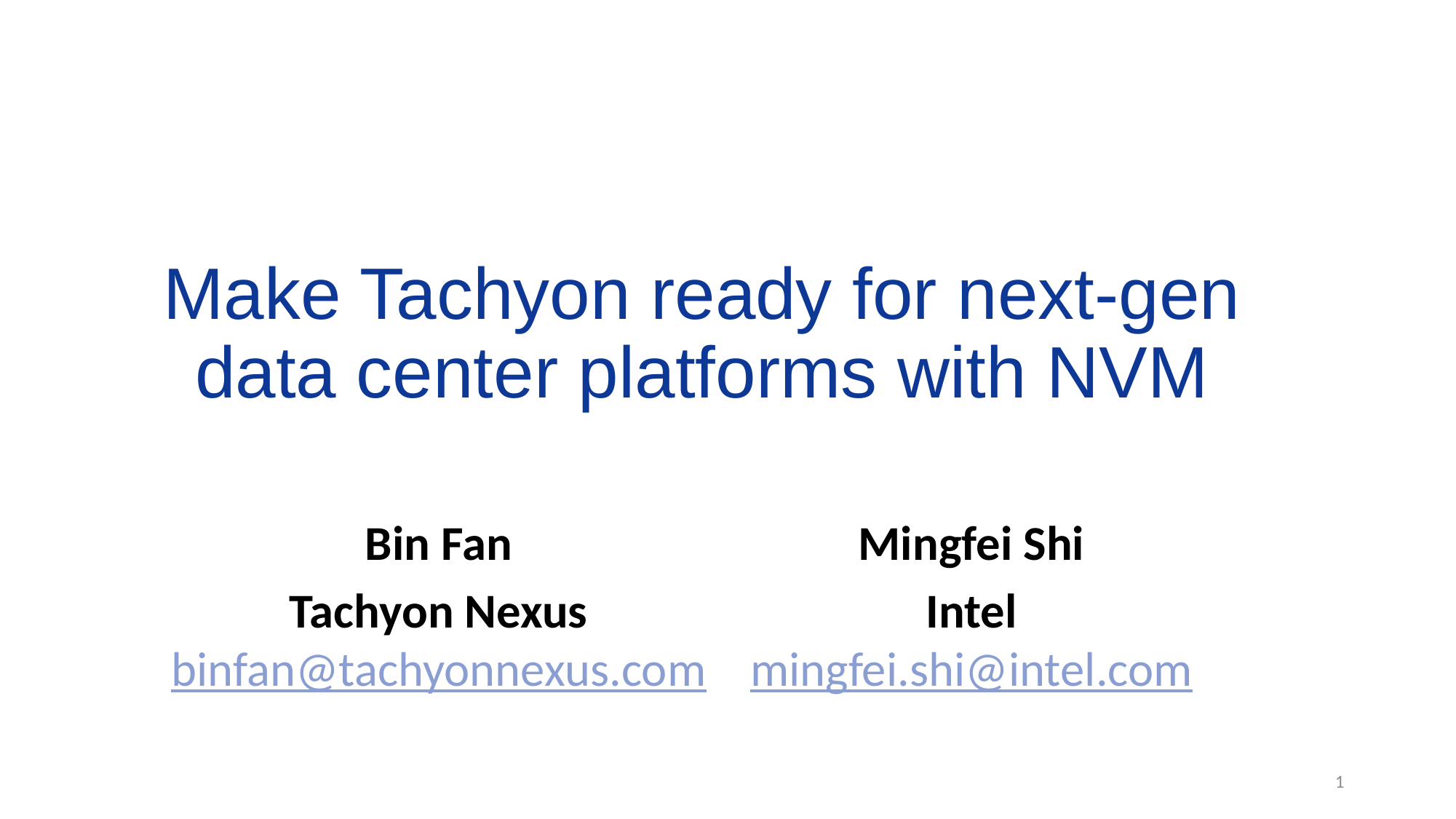

# Make Tachyon ready for next-gen data center platforms with NVM
Bin Fan
Tachyon Nexus
binfan@tachyonnexus.com
Mingfei Shi
Intel
mingfei.shi@intel.com
1